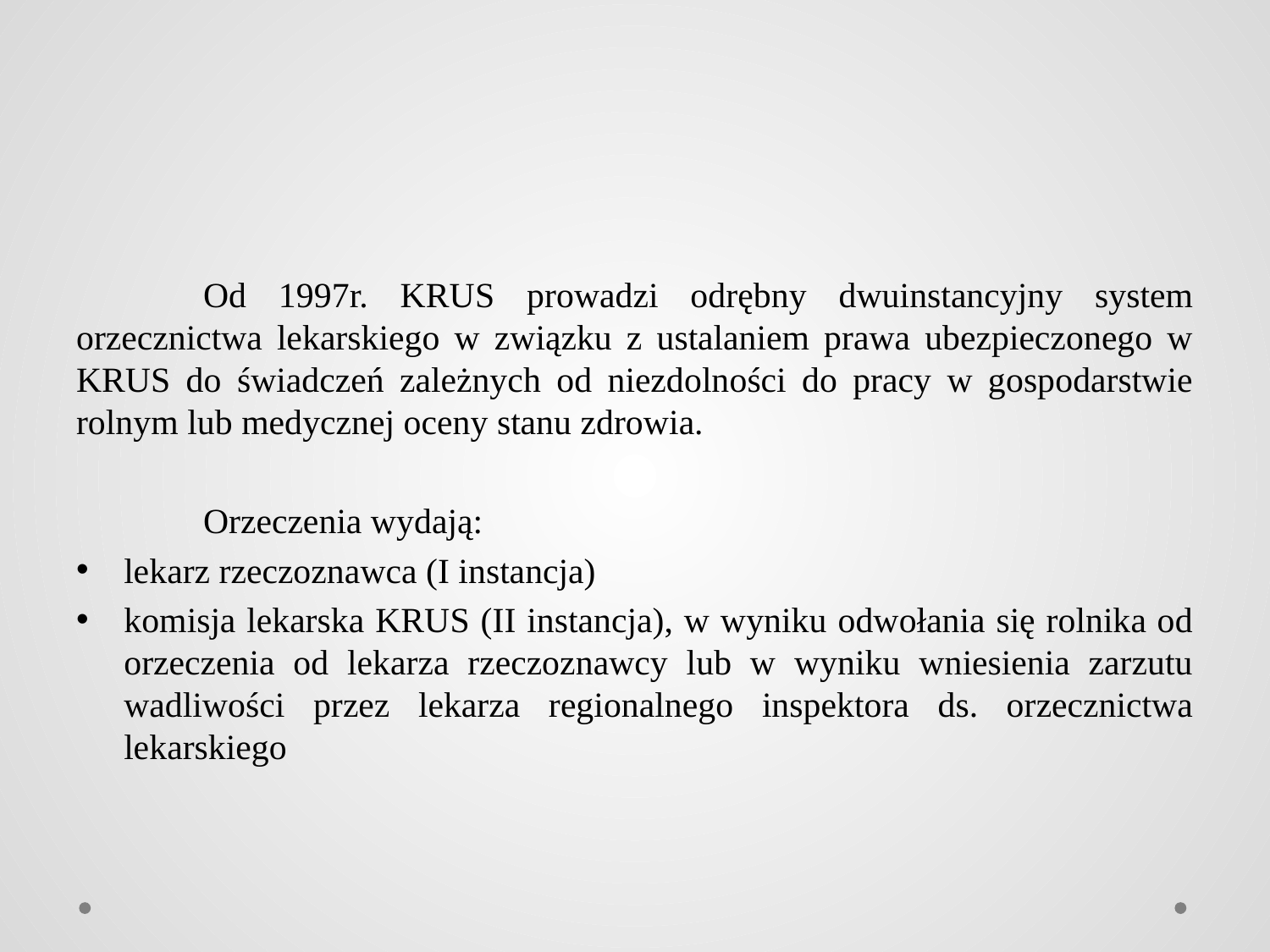

Od 1997r. KRUS prowadzi odrębny dwuinstancyjny system orzecznictwa lekarskiego w związku z ustalaniem prawa ubezpieczonego w KRUS do świadczeń zależnych od niezdolności do pracy w gospodarstwie rolnym lub medycznej oceny stanu zdrowia.

	Orzeczenia wydają:
lekarz rzeczoznawca (I instancja)
komisja lekarska KRUS (II instancja), w wyniku odwołania się rolnika od orzeczenia od lekarza rzeczoznawcy lub w wyniku wniesienia zarzutu wadliwości przez lekarza regionalnego inspektora ds. orzecznictwa lekarskiego